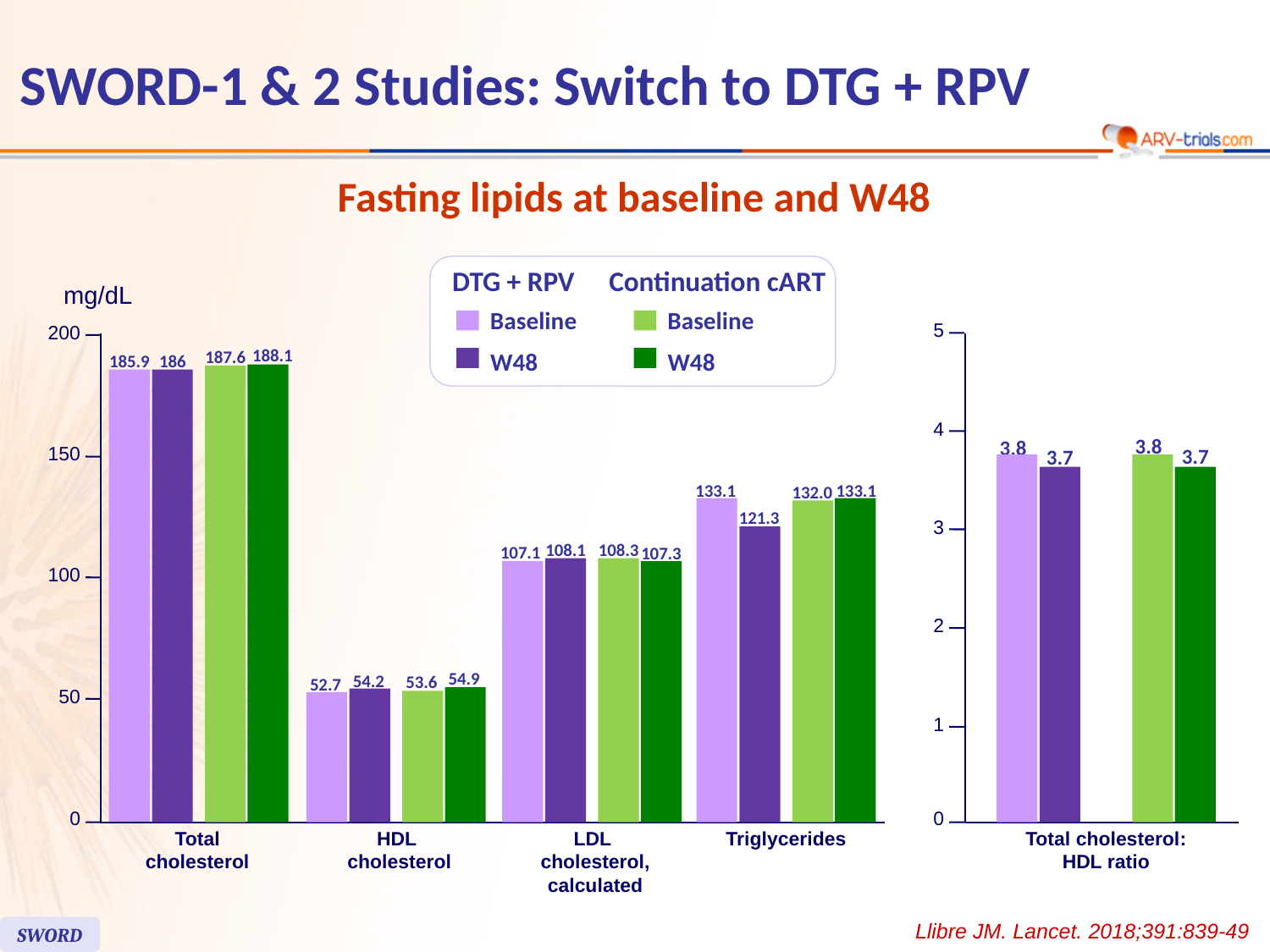

# SWORD-1 & 2 Studies: Switch to DTG + RPV
Fasting lipids at baseline and W48

DTG + RPV
Continuation cART
Baseline
Baseline
mg/dL

200

W48
W48
188.1
187.6

185.9
186

150

133.1
133.1
132.0

121.3

108.1
108.3
107.1
107.3

100

54.9
54.2
53.6
52.7
50

0

Total
cholesterol
HDL
cholesterol
LDL
cholesterol,
calculated
Triglycerides
5

4

3.8
3.8
3.7
3.7

3

2

1

0

Total cholesterol:
HDL ratio
Llibre JM. Lancet. 2018;391:839-49
SWORD